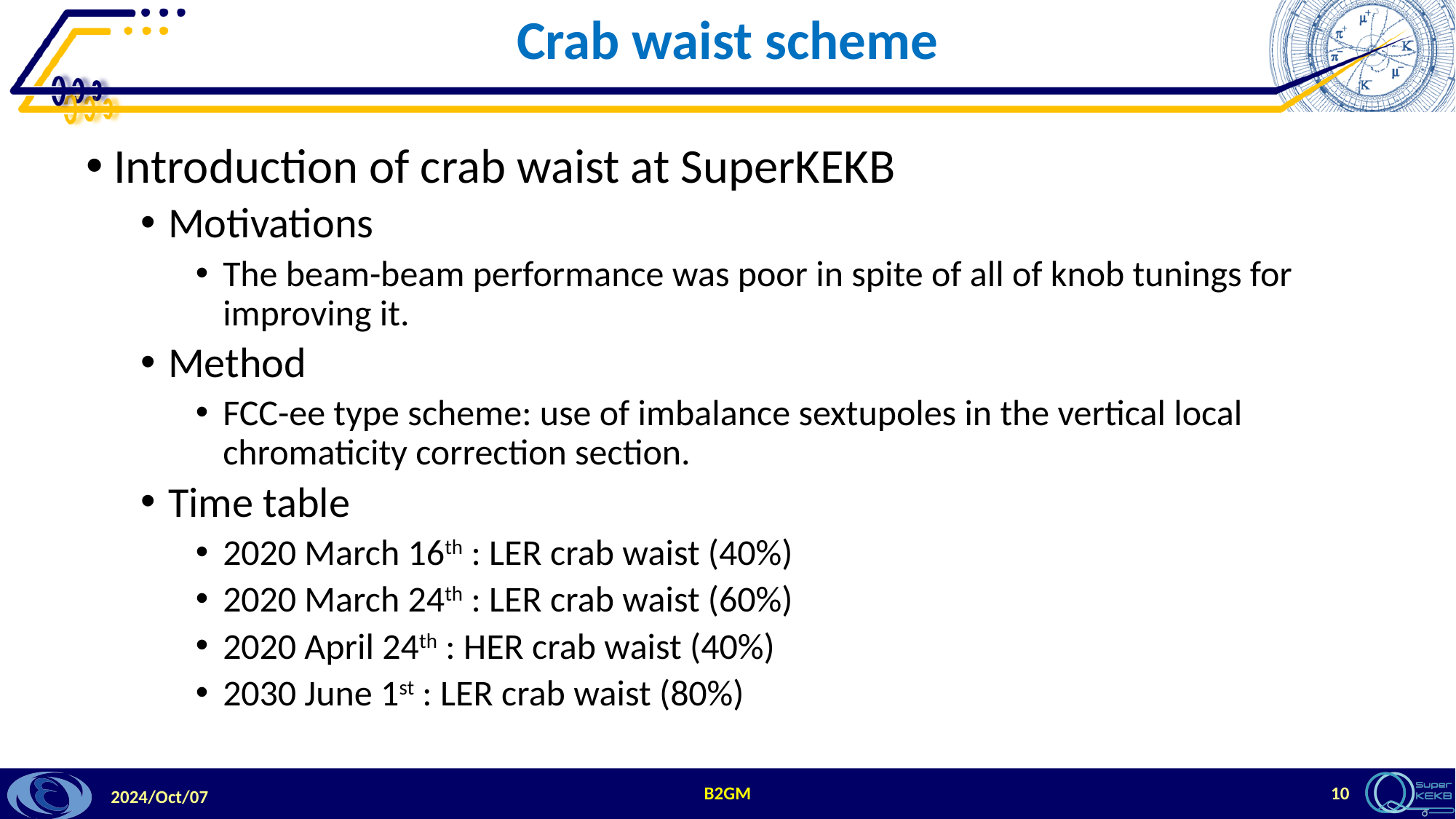

# Crab waist scheme
Introduction of crab waist at SuperKEKB
Motivations
The beam-beam performance was poor in spite of all of knob tunings for improving it.
Method
FCC-ee type scheme: use of imbalance sextupoles in the vertical local chromaticity correction section.
Time table
2020 March 16th : LER crab waist (40%)
2020 March 24th : LER crab waist (60%)
2020 April 24th : HER crab waist (40%)
2030 June 1st : LER crab waist (80%)
B2GM
10
2024/Oct/07